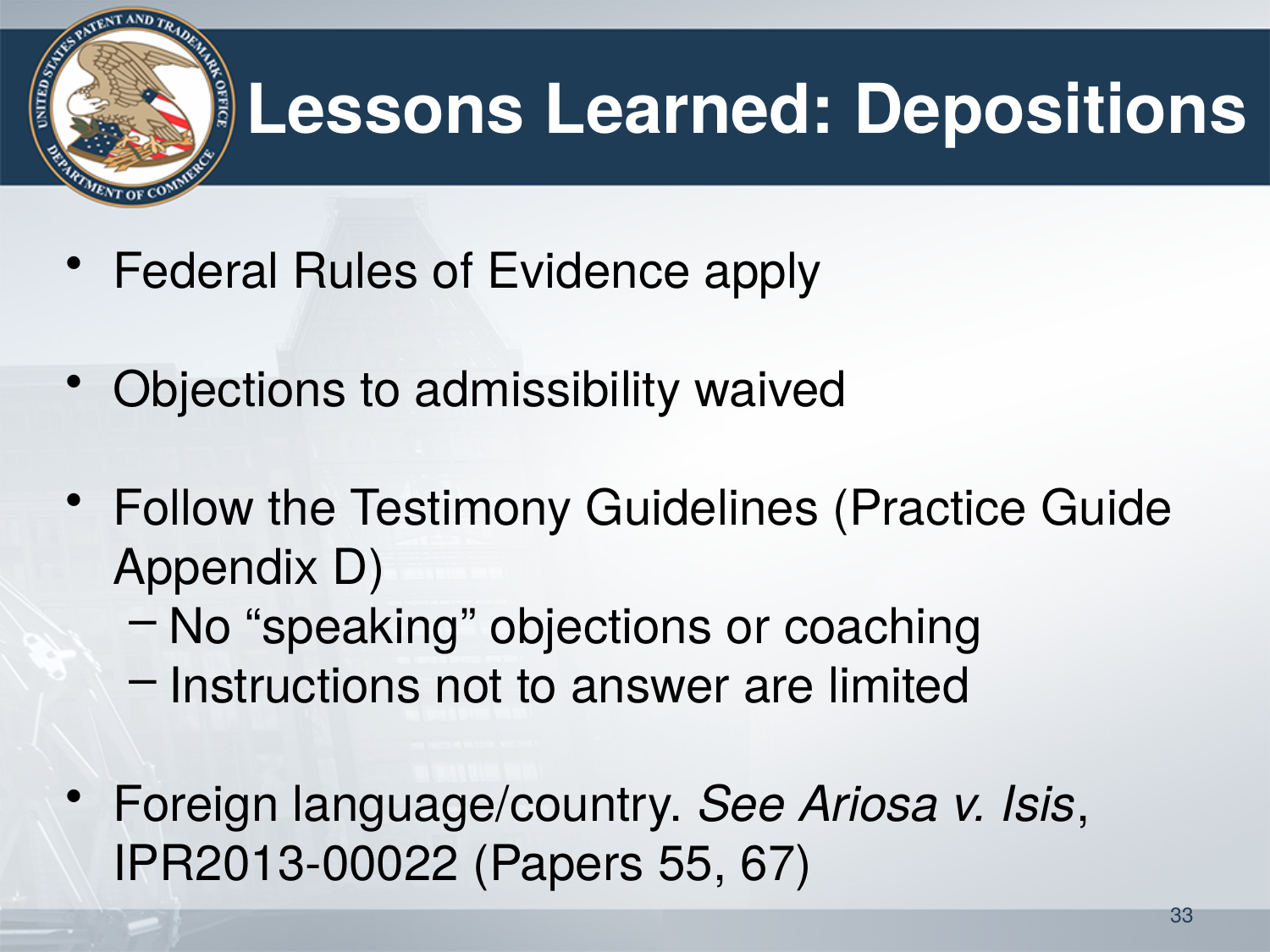

# Lessons Learned: Depositions
Federal Rules of Evidence apply

Objections to admissibility waived

Follow the Testimony Guidelines (Practice Guide Appendix D)
No “speaking” objections or coaching
Instructions not to answer are limited

Foreign language/country. See Ariosa v. Isis, IPR2013-00022 (Papers 55, 67)

33